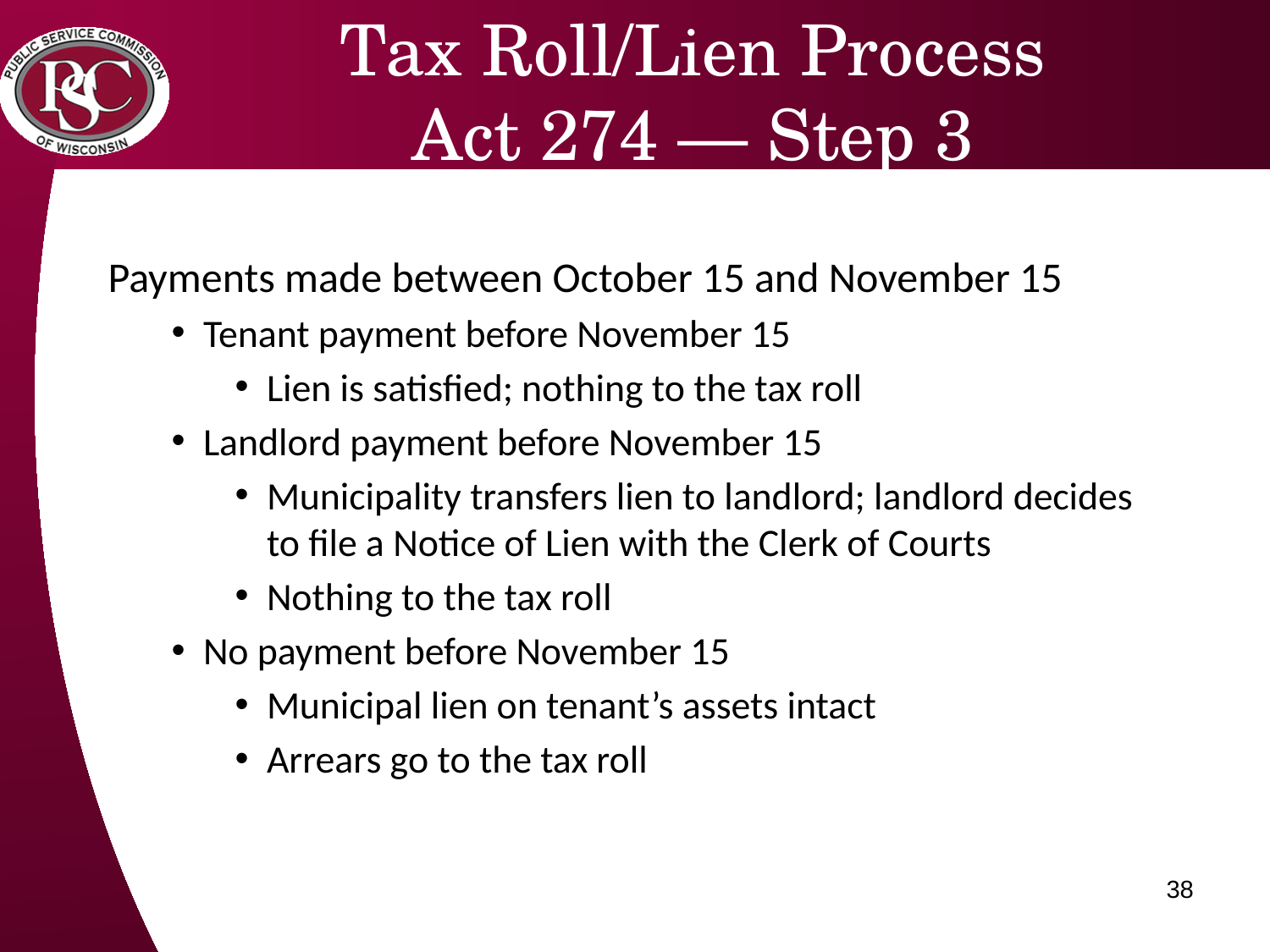

# Tax Roll/Lien Process Act 274 — Step 3
Payments made between October 15 and November 15
Tenant payment before November 15
Lien is satisfied; nothing to the tax roll
Landlord payment before November 15
Municipality transfers lien to landlord; landlord decides to file a Notice of Lien with the Clerk of Courts
Nothing to the tax roll
No payment before November 15
Municipal lien on tenant’s assets intact
Arrears go to the tax roll
38